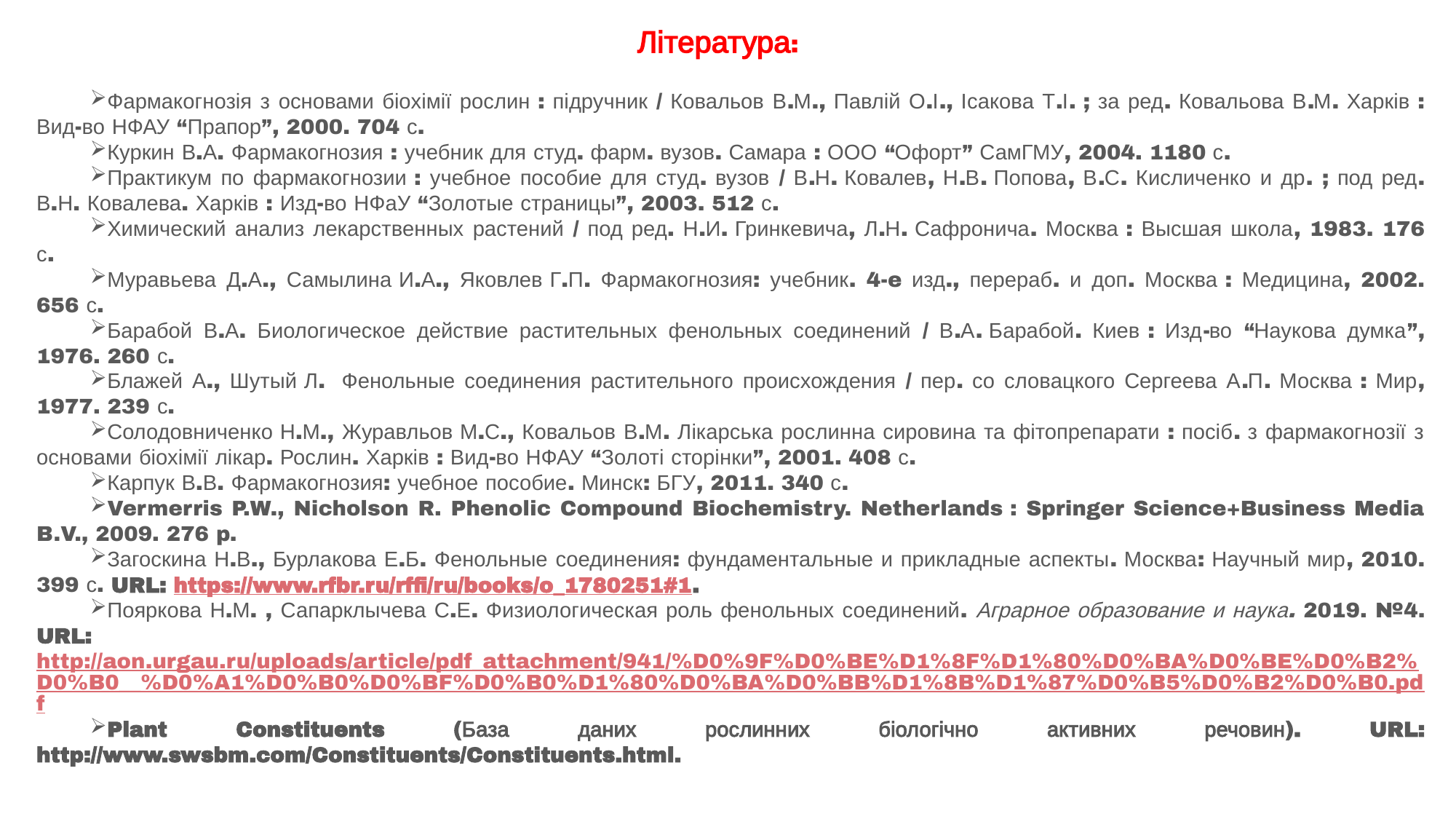

Література:

Фармакогнозія з основами біохімії рослин : підручник / Ковальов В.М., Павлій О.І., Ісакова Т.І. ; за ред. Ковальова В.М. Харків : Вид-во НФАУ “Прапор”, 2000. 704 с.
Куркин В.А. Фармакогнозия : учебник для студ. фарм. вузов. Самара : ООО “Офорт” СамГМУ, 2004. 1180 с.
Практикум по фармакогнозии : учебное пособие для студ. вузов / В.Н. Ковалев, Н.В. Попова, В.С. Кисличенко и др. ; под ред. В.Н. Ковалева. Харків : Изд-во НФаУ “Золотые страницы”, 2003. 512 с.
Химический анализ лекарственных растений / под ред. Н.И. Гринкевича, Л.Н. Сафронича. Москва : Высшая школа, 1983. 176 с.
Муравьева Д.А., Самылина И.А., Яковлев Г.П. Фармакогнозия: учебник. 4-e изд., перераб. и доп. Москва : Медицина, 2002. 656 с.
Барабой В.А. Биологическое действие растительных фенольных соединений / В.А. Барабой. Киев : Изд-во “Наукова думка”, 1976. 260 с.
Блажей А., Шутый Л.  Фенольные соединения растительного происхождения / пер. со словацкого Сергеева А.П. Москва : Мир, 1977. 239 с.
Солодовниченко Н.М., Журавльов М.С., Ковальов В.М. Лікарська рослинна сировина та фітопрепарати : посіб. з фармакогнозії з основами біохімії лікар. Рослин. Харків : Вид-во НФАУ “Золоті сторінки”, 2001. 408 с.
Карпук В.В. Фармакогнозия: учебное пособие. Минск: БГУ, 2011. 340 с.
Vermerris P.W., Nicholson R. Phenolic Compound Biochemistry. Netherlands : Springer Science+Business Media B.V., 2009. 276 p.
Загоскина Н.В., Бурлакова Е.Б. Фенольные соединения: фундаментальные и прикладные аспекты. Москва: Научный мир, 2010. 399 с. URL: https://www.rfbr.ru/rffi/ru/books/o_1780251#1.
Пояркова Н.М. , Сапарклычева С.Е. Физиологическая роль фенольных соединений. Аграрное образование и наука. 2019. №4. URL: http://aon.urgau.ru/uploads/article/pdf_attachment/941/%D0%9F%D0%BE%D1%8F%D1%80%D0%BA%D0%BE%D0%B2%D0%B0__%D0%A1%D0%B0%D0%BF%D0%B0%D1%80%D0%BA%D0%BB%D1%8B%D1%87%D0%B5%D0%B2%D0%B0.pdf
Plant Constituents (База даних рослинних біологічно активних речовин). URL: http://www.swsbm.com/Constituents/Constituents.html.